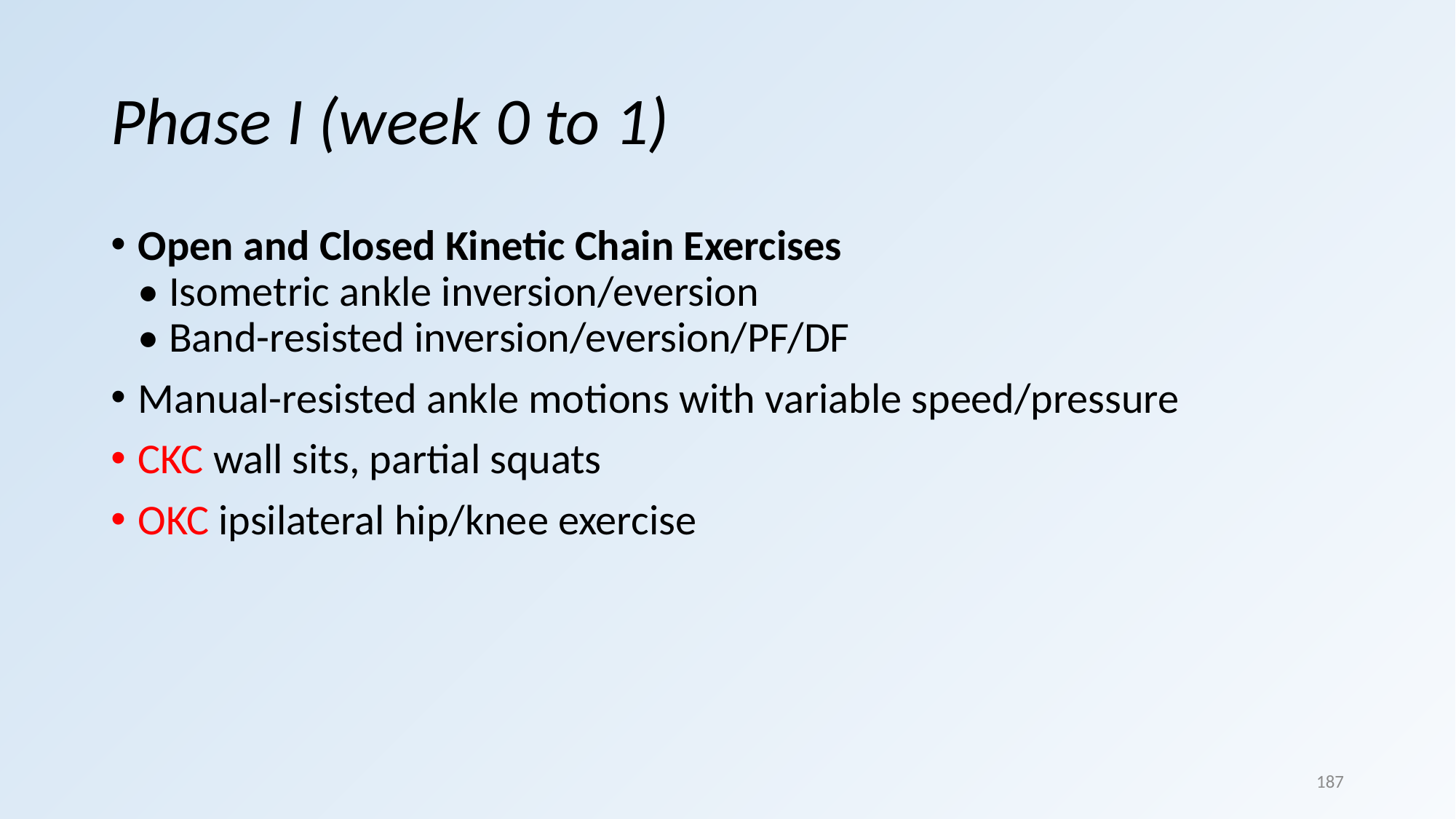

# Phase I (week 0 to 1)
Open and Closed Kinetic Chain Exercises
• Isometric ankle inversion/eversion
• Band-resisted inversion/eversion/PF/DF
Manual-resisted ankle motions with variable speed/pressure
CKC wall sits, partial squats
OKC ipsilateral hip/knee exercise
187